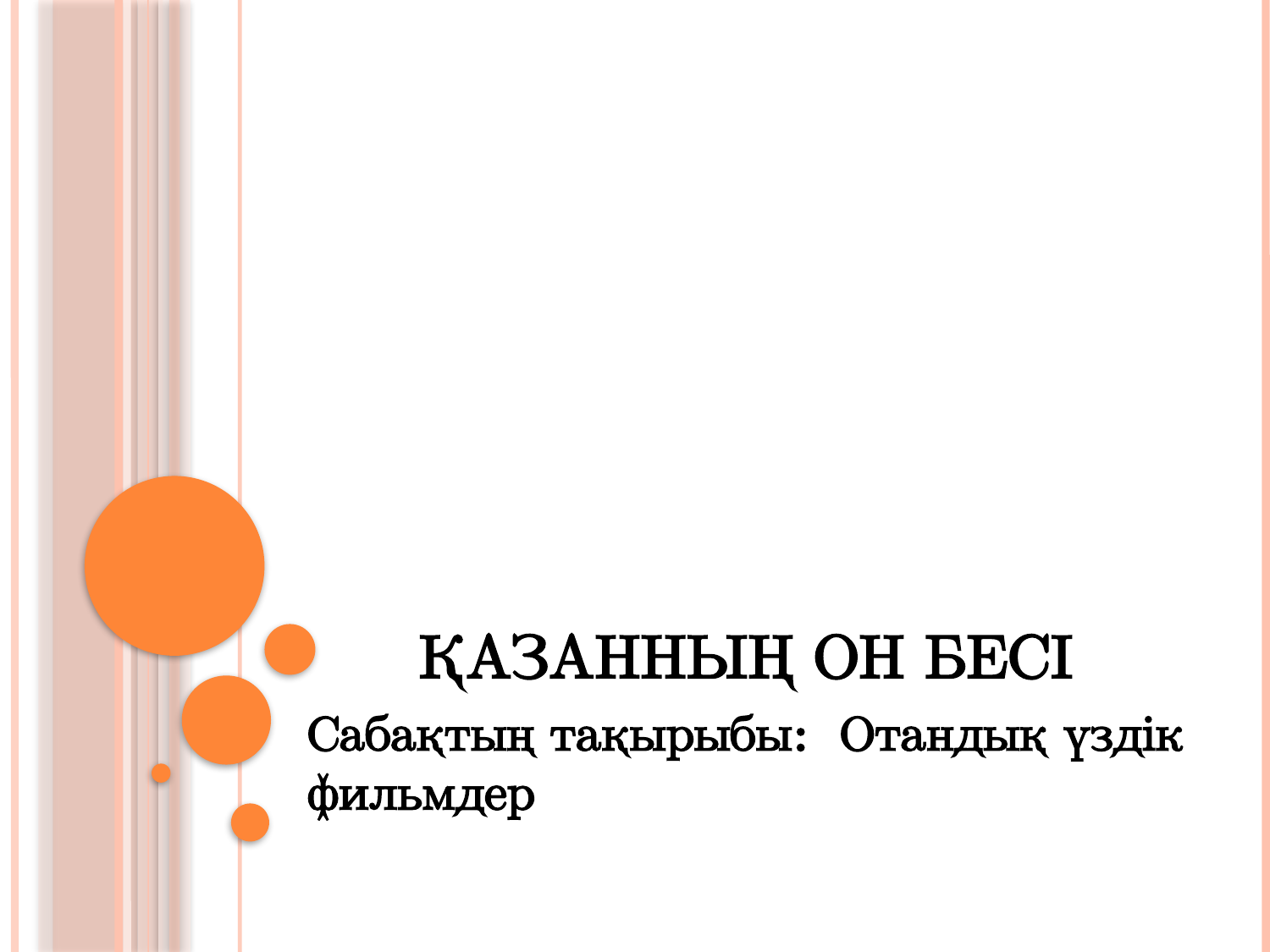

# Қазанның он бесі
Сабақтың тақырыбы:  Отандық үздік фильмдер